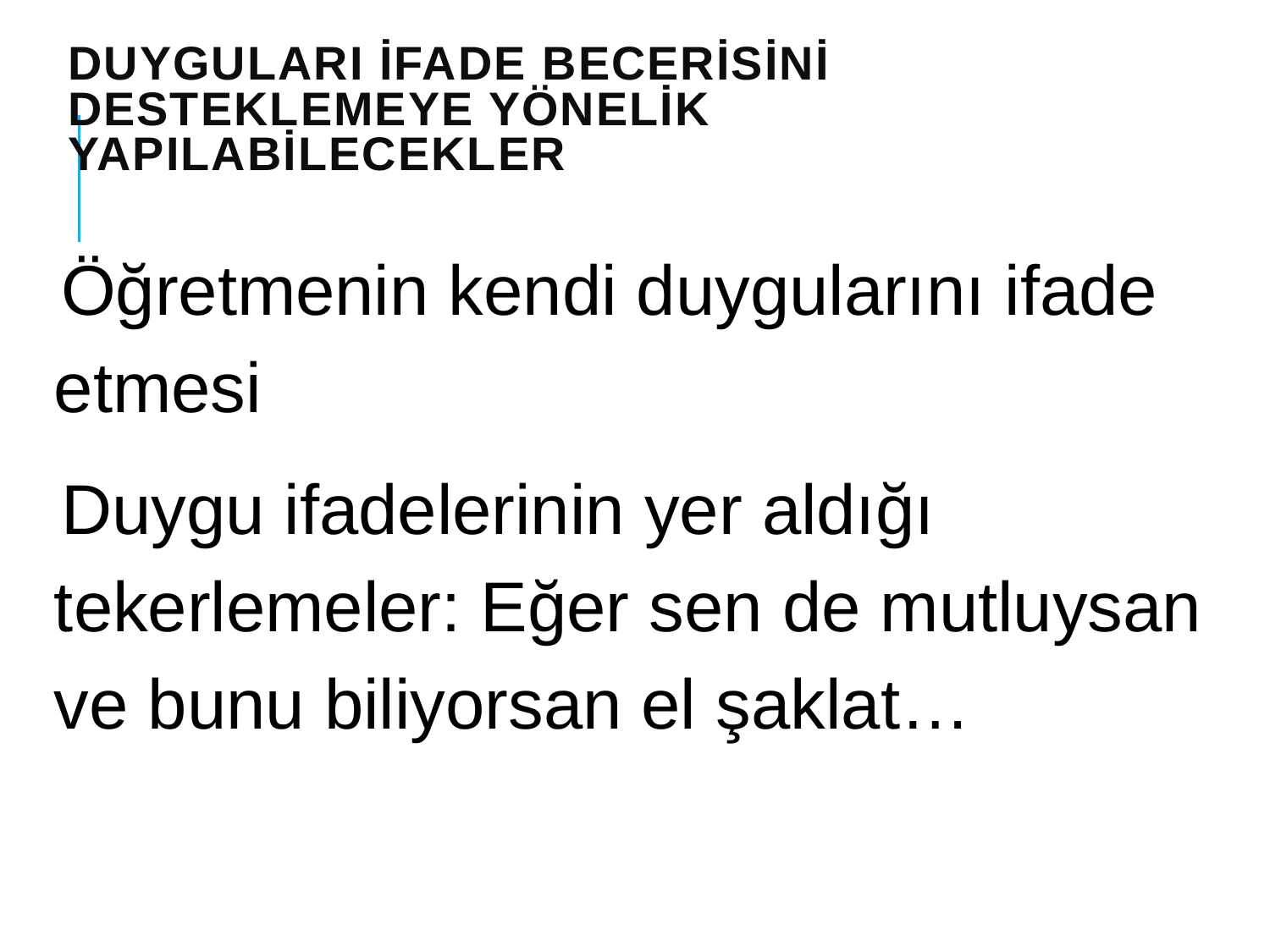

# duyguları ifade becerisini desteklemeye yönelik yapılabilecekler
Öğretmenin kendi duygularını ifade etmesi
Duygu ifadelerinin yer aldığı tekerlemeler: Eğer sen de mutluysan ve bunu biliyorsan el şaklat…